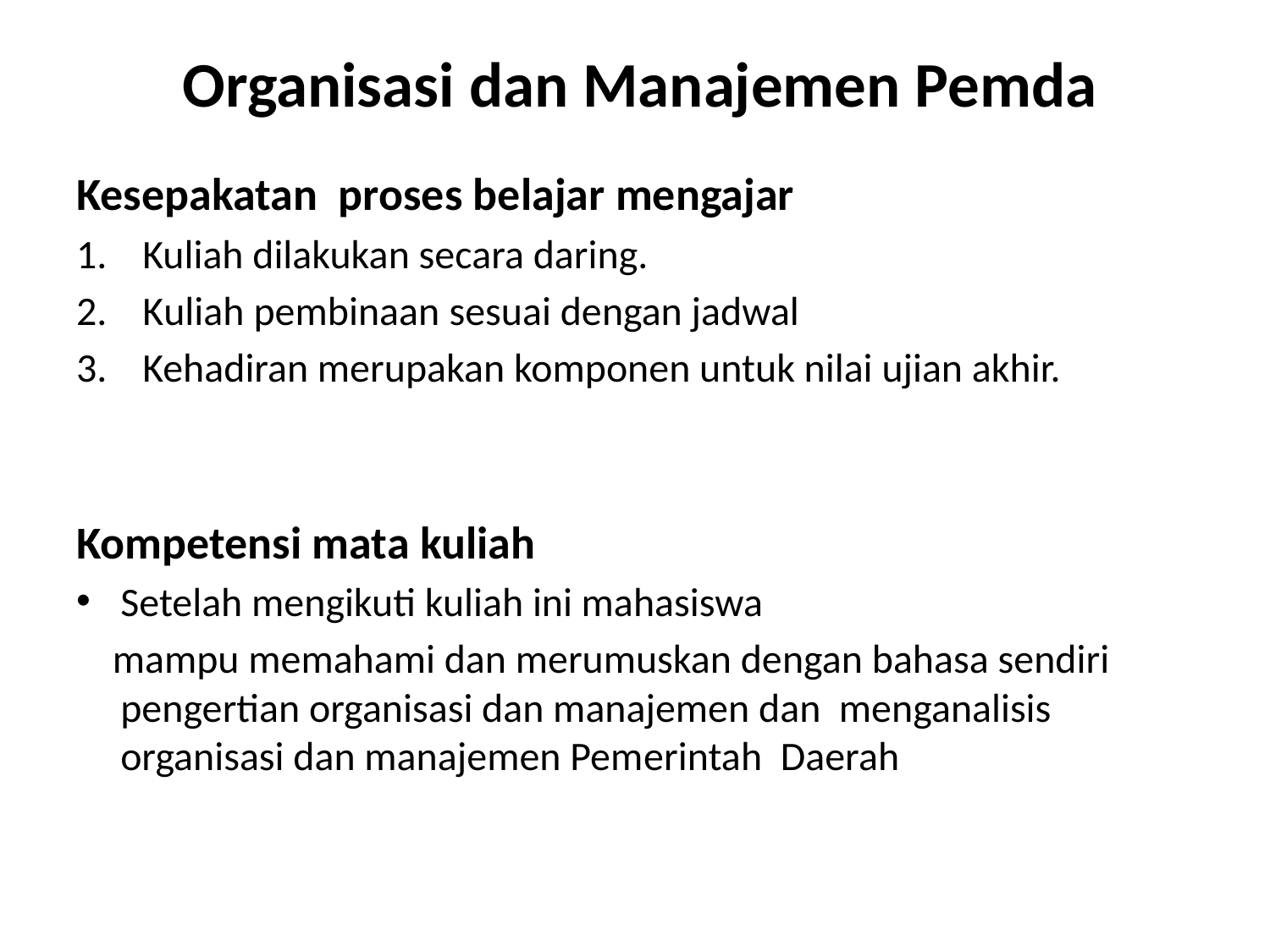

# Organisasi dan Manajemen Pemda
Kesepakatan  proses belajar mengajar
Kuliah dilakukan secara daring.
Kuliah pembinaan sesuai dengan jadwal
Kehadiran merupakan komponen untuk nilai ujian akhir.

Kompetensi mata kuliah
Setelah mengikuti kuliah ini mahasiswa
    mampu memahami dan merumuskan dengan bahasa sendiri pengertian organisasi dan manajemen dan  menganalisis organisasi dan manajemen Pemerintah  Daerah